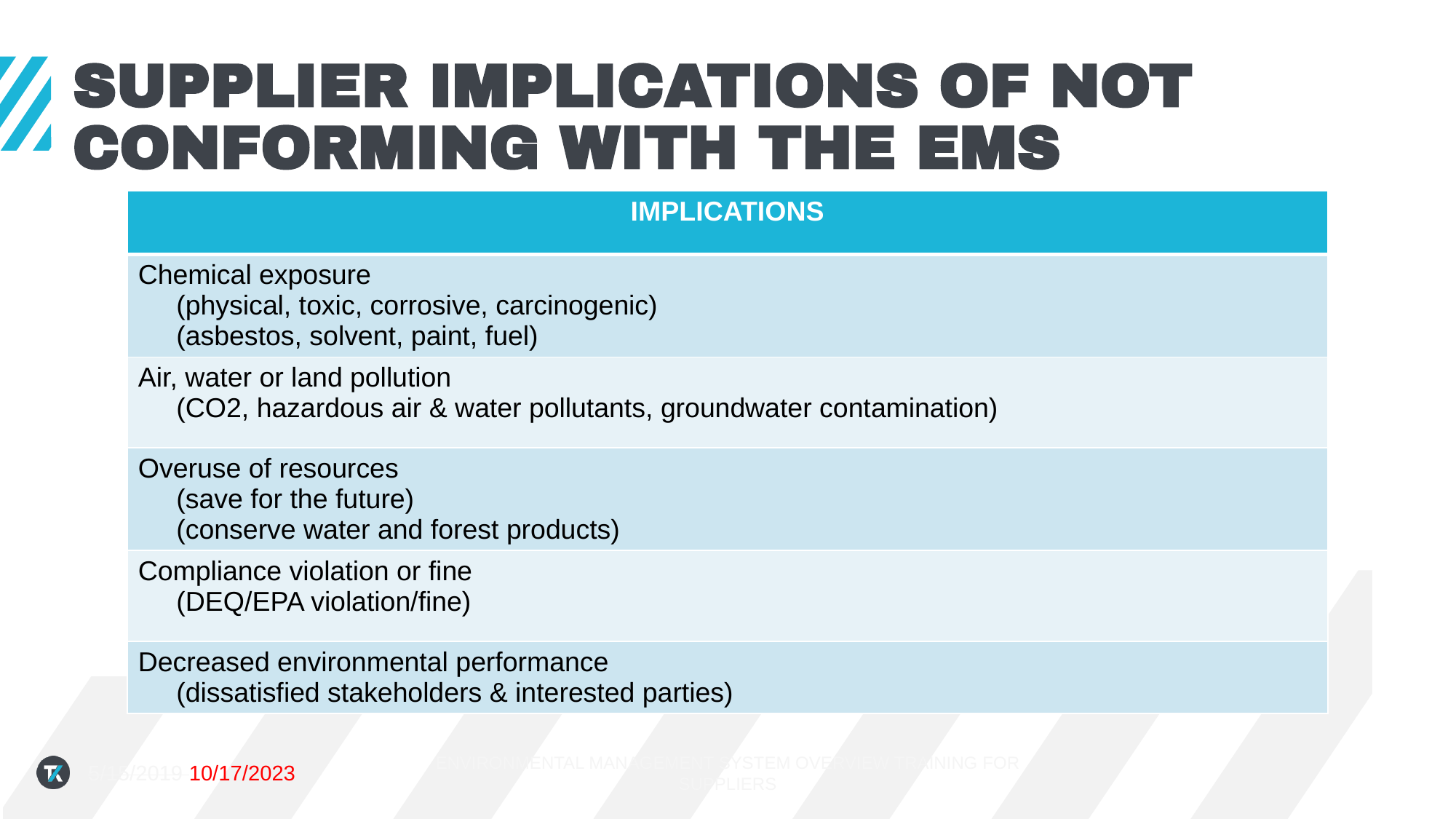

# SUPPLIER Implications of not conforming with the EMS
| IMPLICATIONS |
| --- |
| Chemical exposure (physical, toxic, corrosive, carcinogenic) (asbestos, solvent, paint, fuel) |
| Air, water or land pollution (CO2, hazardous air & water pollutants, groundwater contamination) |
| Overuse of resources (save for the future) (conserve water and forest products) |
| Compliance violation or fine (DEQ/EPA violation/fine) |
| Decreased environmental performance (dissatisfied stakeholders & interested parties) |
ENVIRONMENTAL MANAGEMENT SYSTEM OVERVIEW TRAINING FOR SUPPLIERS
5/15/2019 10/17/2023